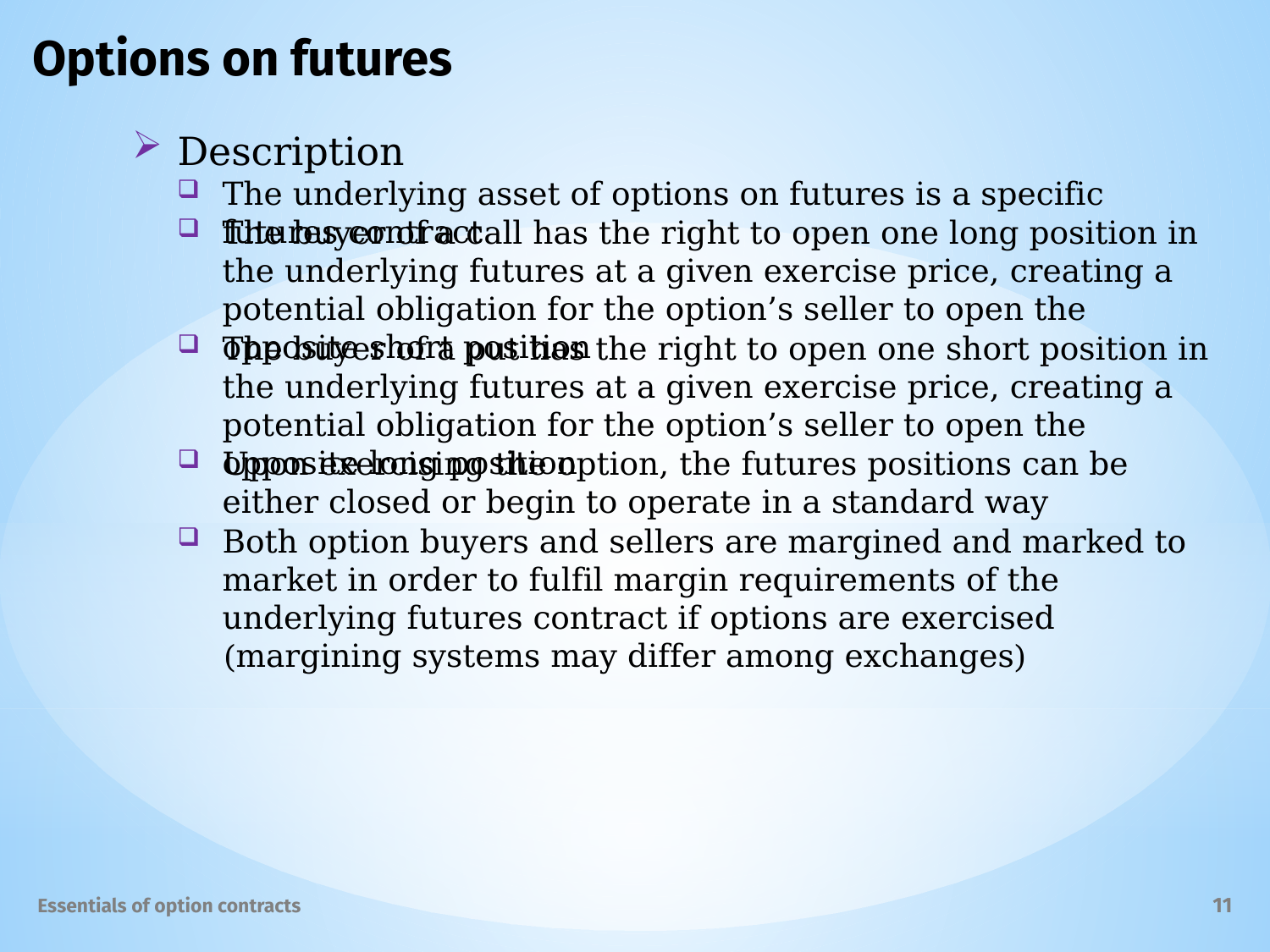

# Options on futures
Description
The underlying asset of options on futures is a specific futures contract
The buyer of a call has the right to open one long position in the underlying futures at a given exercise price, creating a potential obligation for the option’s seller to open the opposite short position
The buyer of a put has the right to open one short position in the underlying futures at a given exercise price, creating a potential obligation for the option’s seller to open the opposite long position
Upon exercising the option, the futures positions can be either closed or begin to operate in a standard way
Both option buyers and sellers are margined and marked to market in order to fulfil margin requirements of the underlying futures contract if options are exercised (margining systems may differ among exchanges)
Essentials of option contracts
11